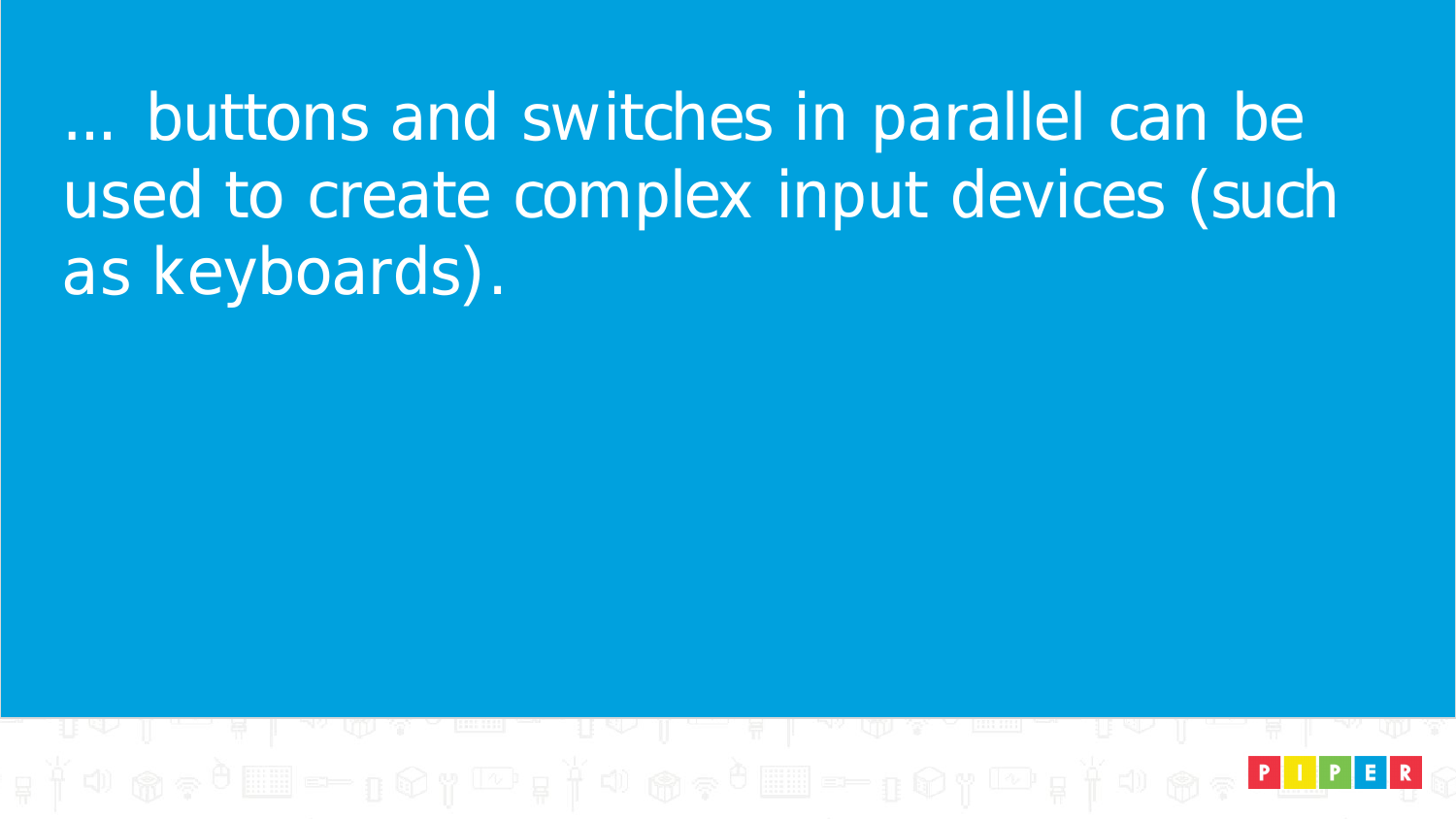

# … buttons and switches in parallel can be used to create complex input devices (such as keyboards).